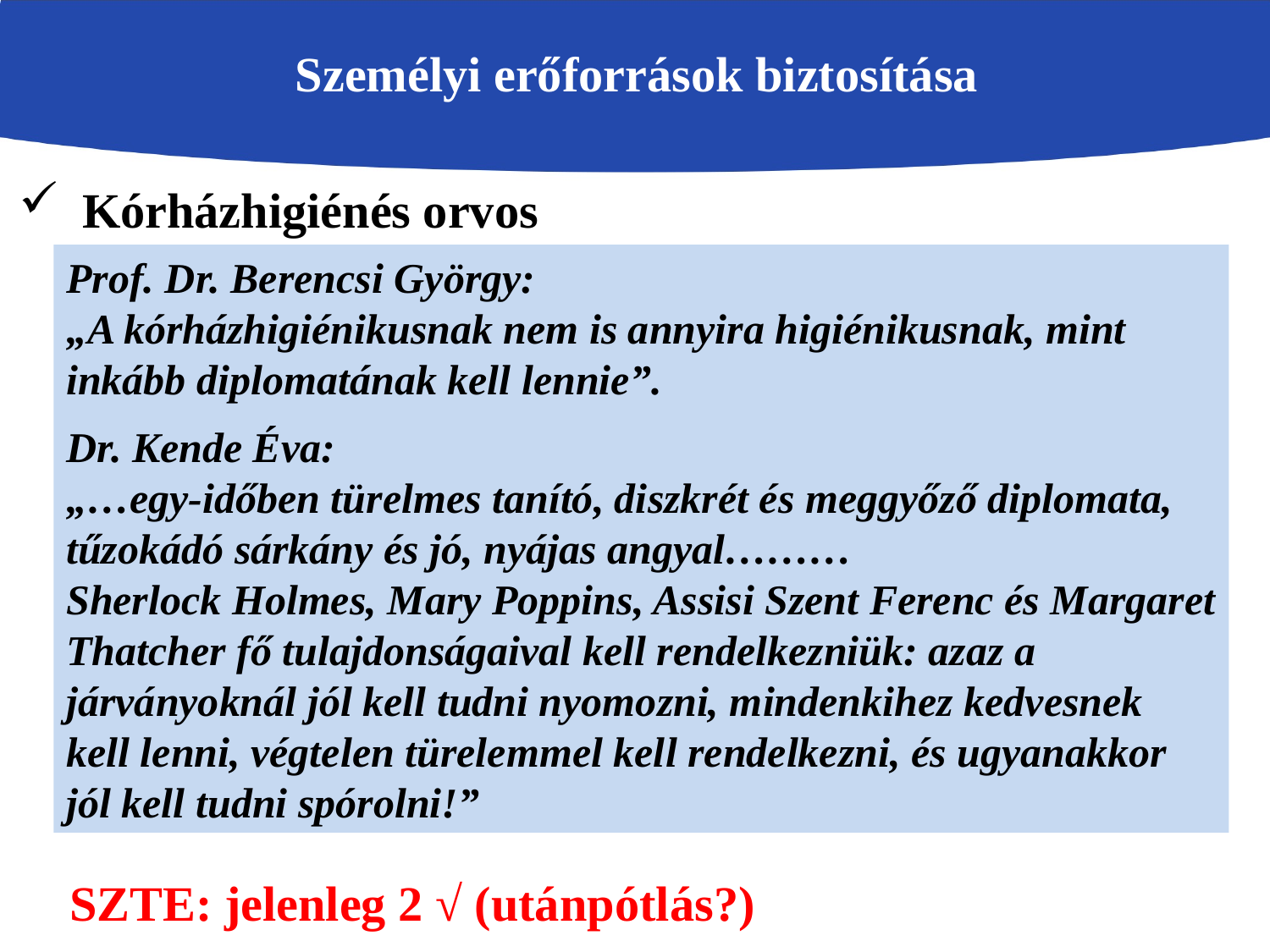

Személyi erőforrások biztosítása
Kórházhigiénés orvos
Prof. Dr. Berencsi György:
„A kórházhigiénikusnak nem is annyira higiénikusnak, mint inkább diplomatának kell lennie”.

Dr. Kende Éva:
„…egy-időben türelmes tanító, diszkrét és meggyőző diplomata, tűzokádó sárkány és jó, nyájas angyal………
Sherlock Holmes, Mary Poppins, Assisi Szent Ferenc és Margaret Thatcher fő tulajdonságaival kell rendelkezniük: azaz a járványoknál jól kell tudni nyomozni, mindenkihez kedvesnek kell lenni, végtelen türelemmel kell rendelkezni, és ugyanakkor jól kell tudni spórolni!”
SZTE: jelenleg 2 √ (utánpótlás?)